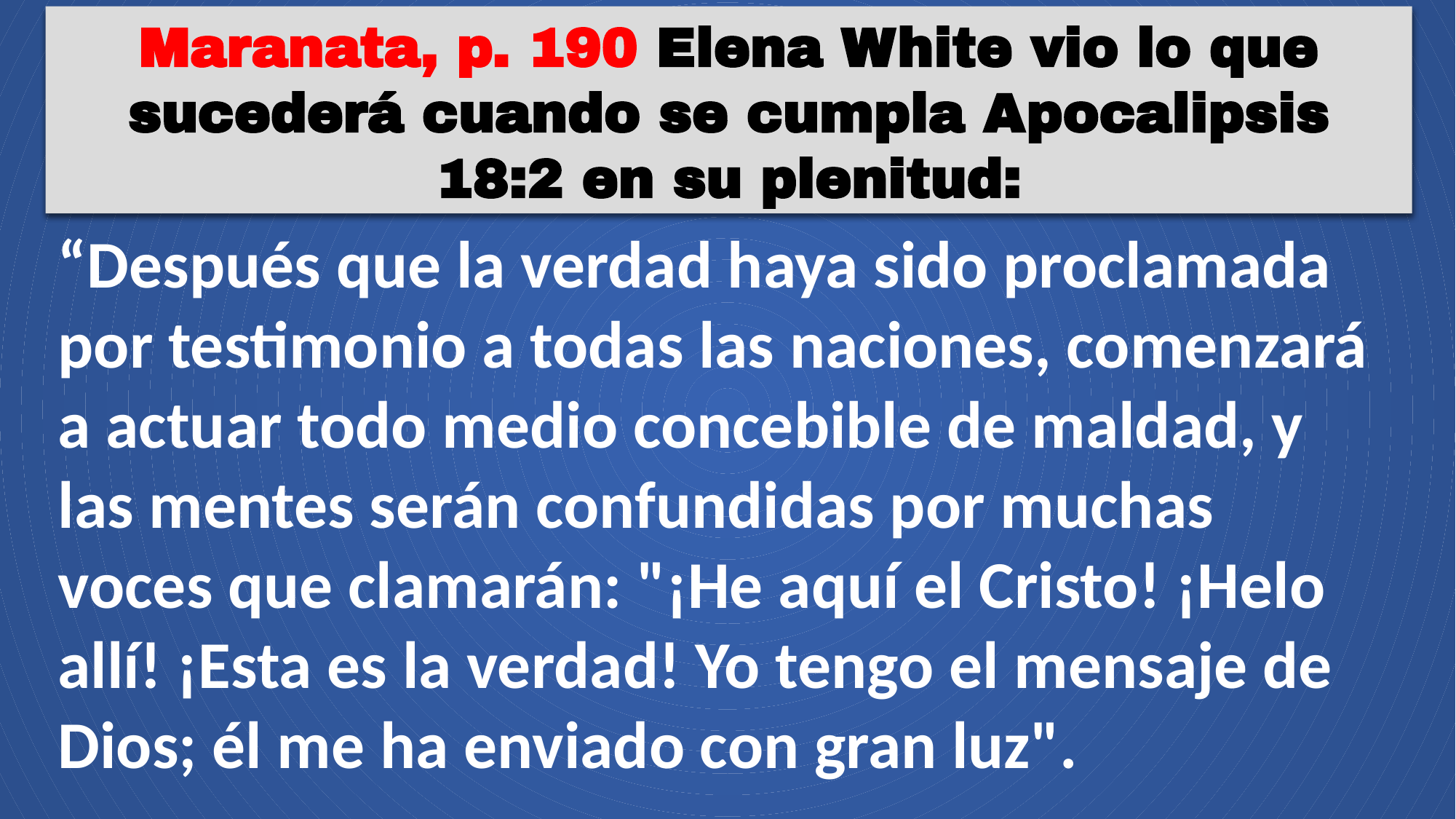

Maranata, p. 190 Elena White vio lo que sucederá cuando se cumpla Apocalipsis 18:2 en su plenitud:
“Después que la verdad haya sido proclamada por testimonio a todas las naciones, comenzará a actuar todo medio concebible de maldad, y las mentes serán confundidas por muchas voces que clamarán: "¡He aquí el Cristo! ¡Helo allí! ¡Esta es la verdad! Yo tengo el mensaje de Dios; él me ha enviado con gran luz".